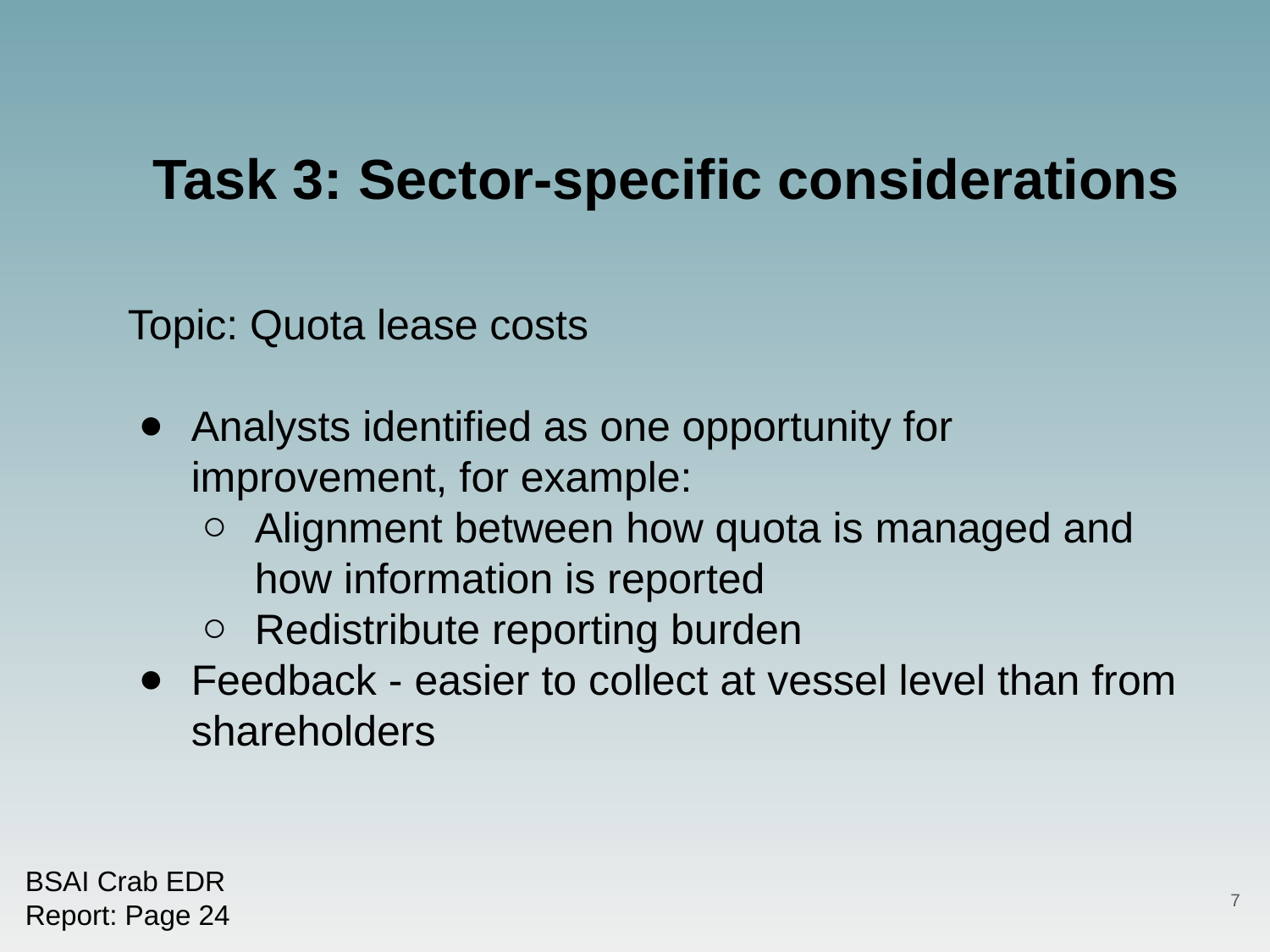

Task 3: Sector-specific considerations

Topic: Quota lease costs

Analysts identified as one opportunity for improvement, for example:
Alignment between how quota is managed and how information is reported
Redistribute reporting burden
Feedback - easier to collect at vessel level than from shareholders
BSAI Crab EDR
Report: Page 24
7